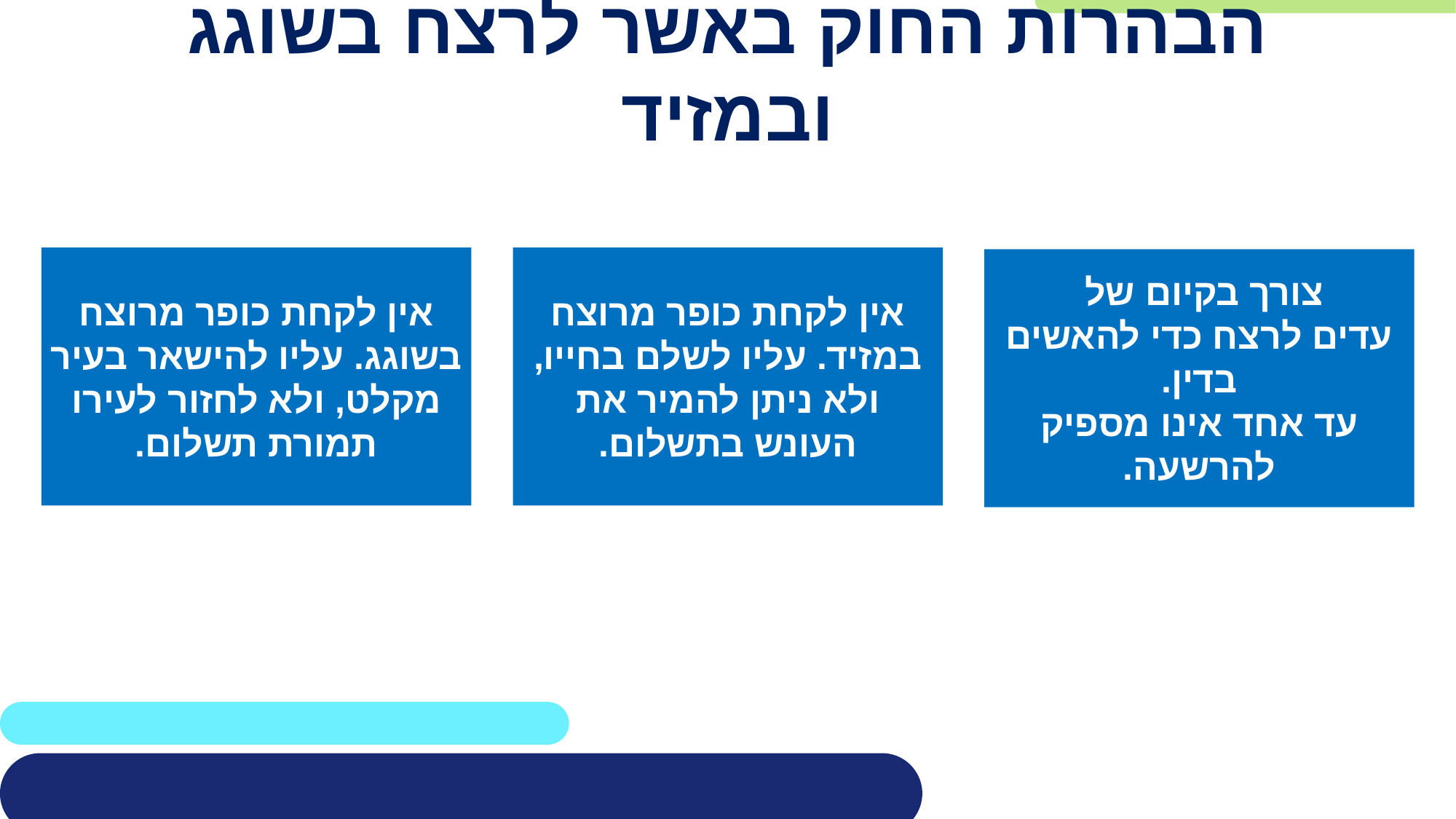

# הבהרות החוק באשר לרצח בשוגג ובמזיד

אין לקחת כופר מרוצח בשוגג. עליו להישאר בעיר מקלט, ולא לחזור לעירו תמורת תשלום.
אין לקחת כופר מרוצח במזיד. עליו לשלם בחייו, ולא ניתן להמיר את העונש בתשלום.
צורך בקיום של
עדים לרצח כדי להאשים בדין.
עד אחד אינו מספיק להרשעה.